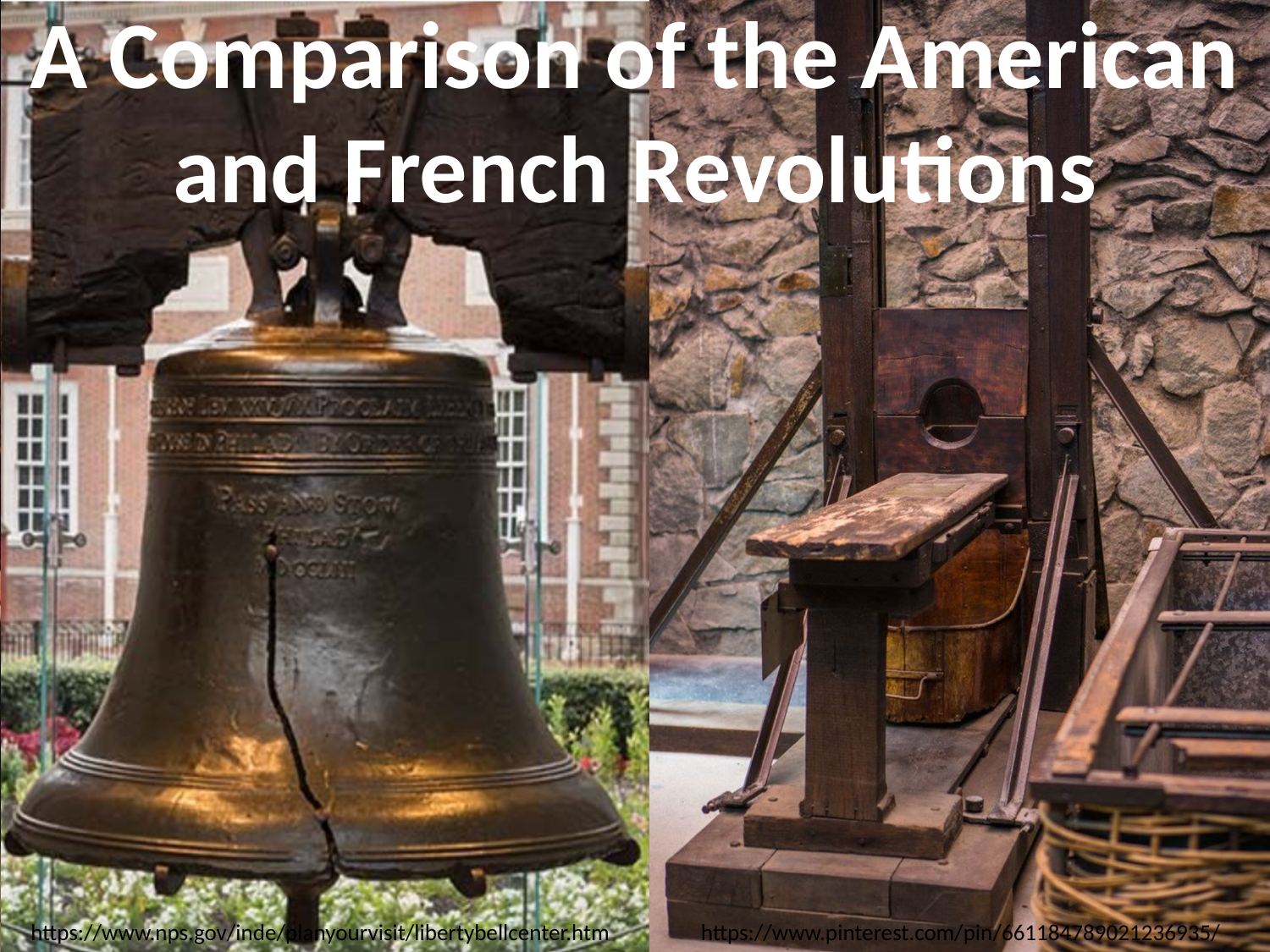

# A Comparison of the American and French Revolutions
https://www.nps.gov/inde/planyourvisit/libertybellcenter.htm
https://www.pinterest.com/pin/661184789021236935/